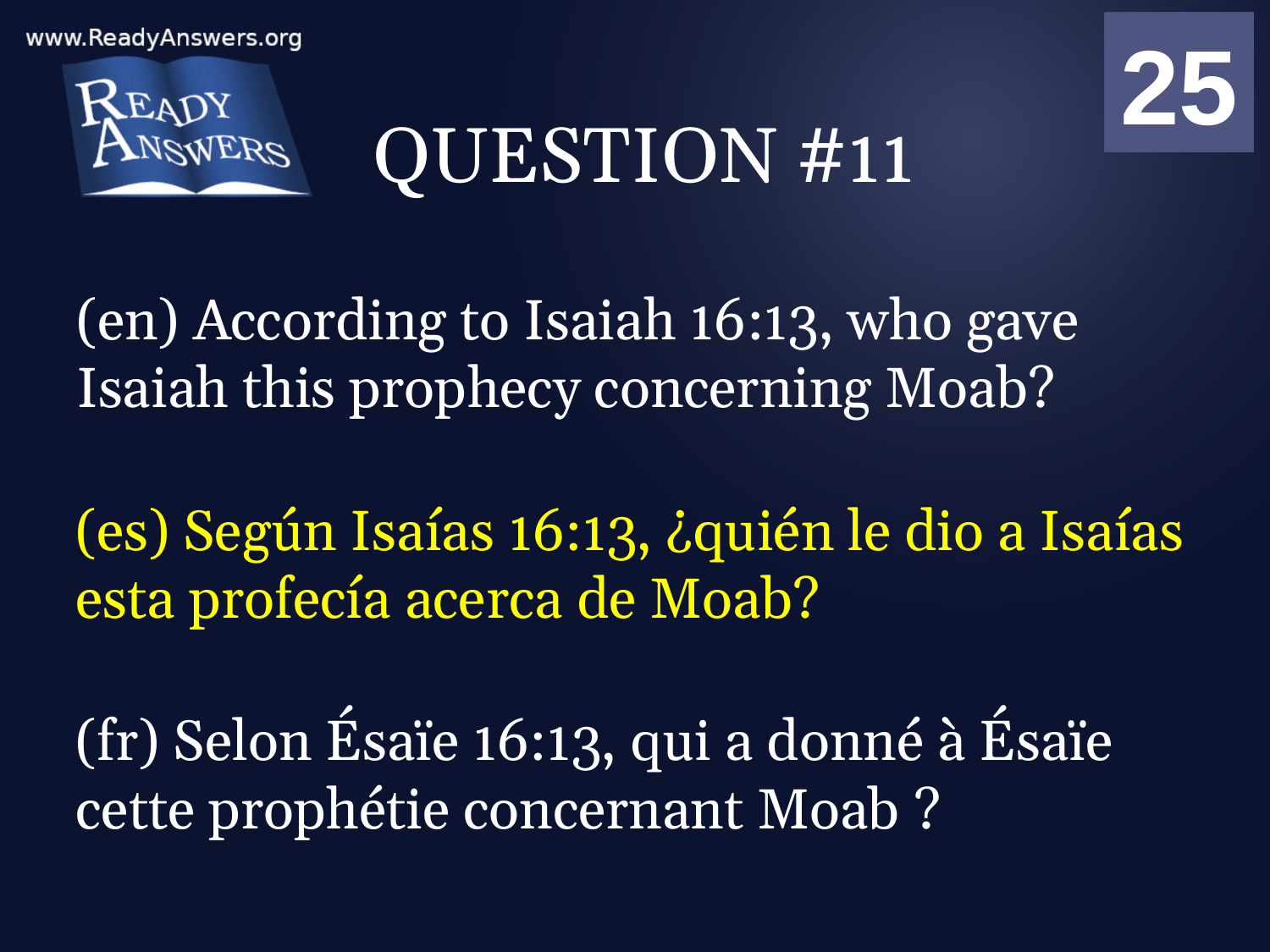

01
02
03
04
05
06
07
08
09
10
11
12
13
14
15
16
17
18
19
20
21
22
23
24
25
00
# QUESTION #11
(en) According to Isaiah 16:13, who gave Isaiah this prophecy concerning Moab?
(es) Según Isaías 16:13, ¿quién le dio a Isaías esta profecía acerca de Moab?
(fr) Selon Ésaïe 16:13, qui a donné à Ésaïe cette prophétie concernant Moab ?